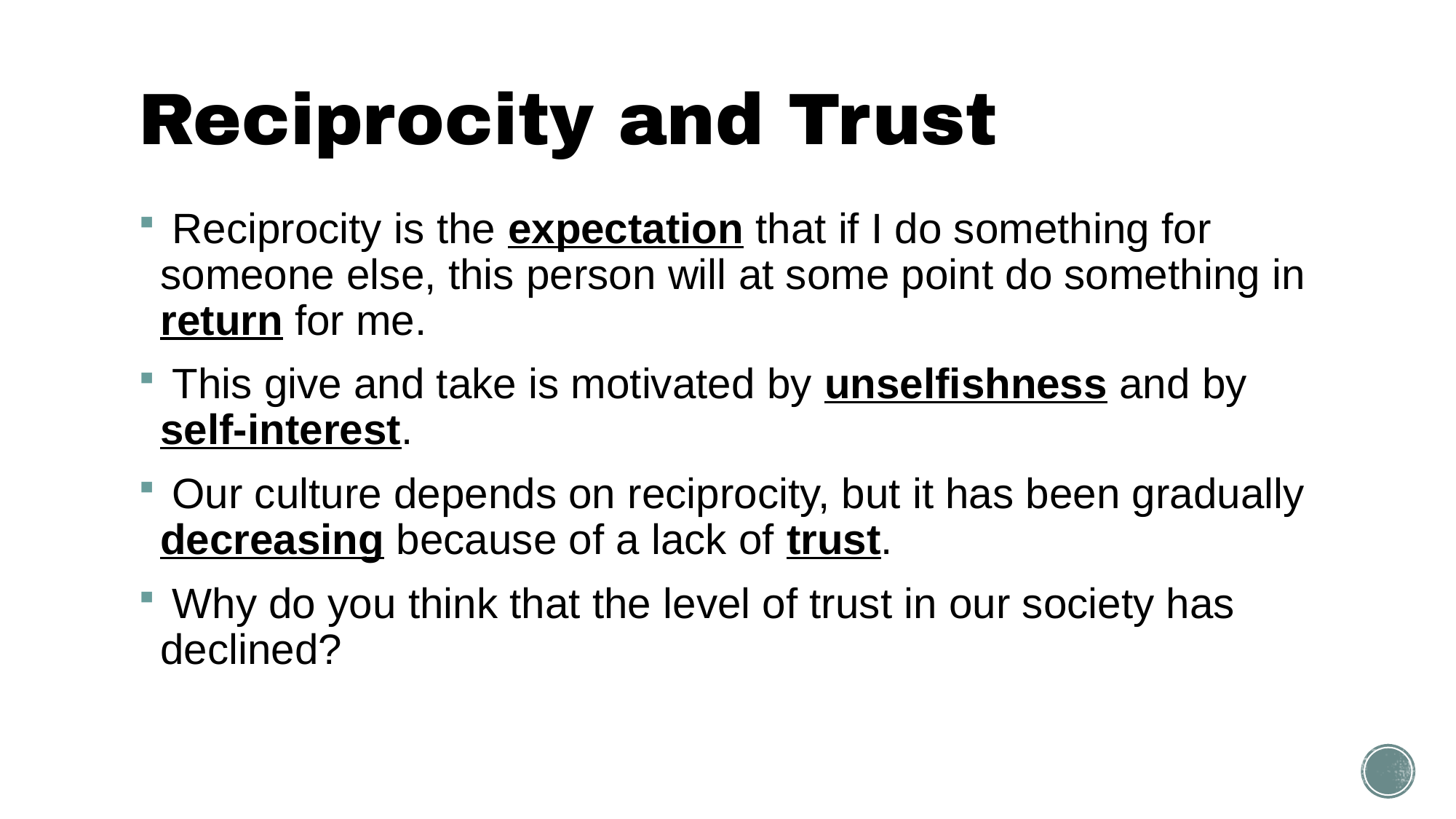

# Reciprocity and Trust
 Reciprocity is the expectation that if I do something for someone else, this person will at some point do something in return for me.
 This give and take is motivated by unselfishness and by self-interest.
 Our culture depends on reciprocity, but it has been gradually decreasing because of a lack of trust.
 Why do you think that the level of trust in our society has declined?